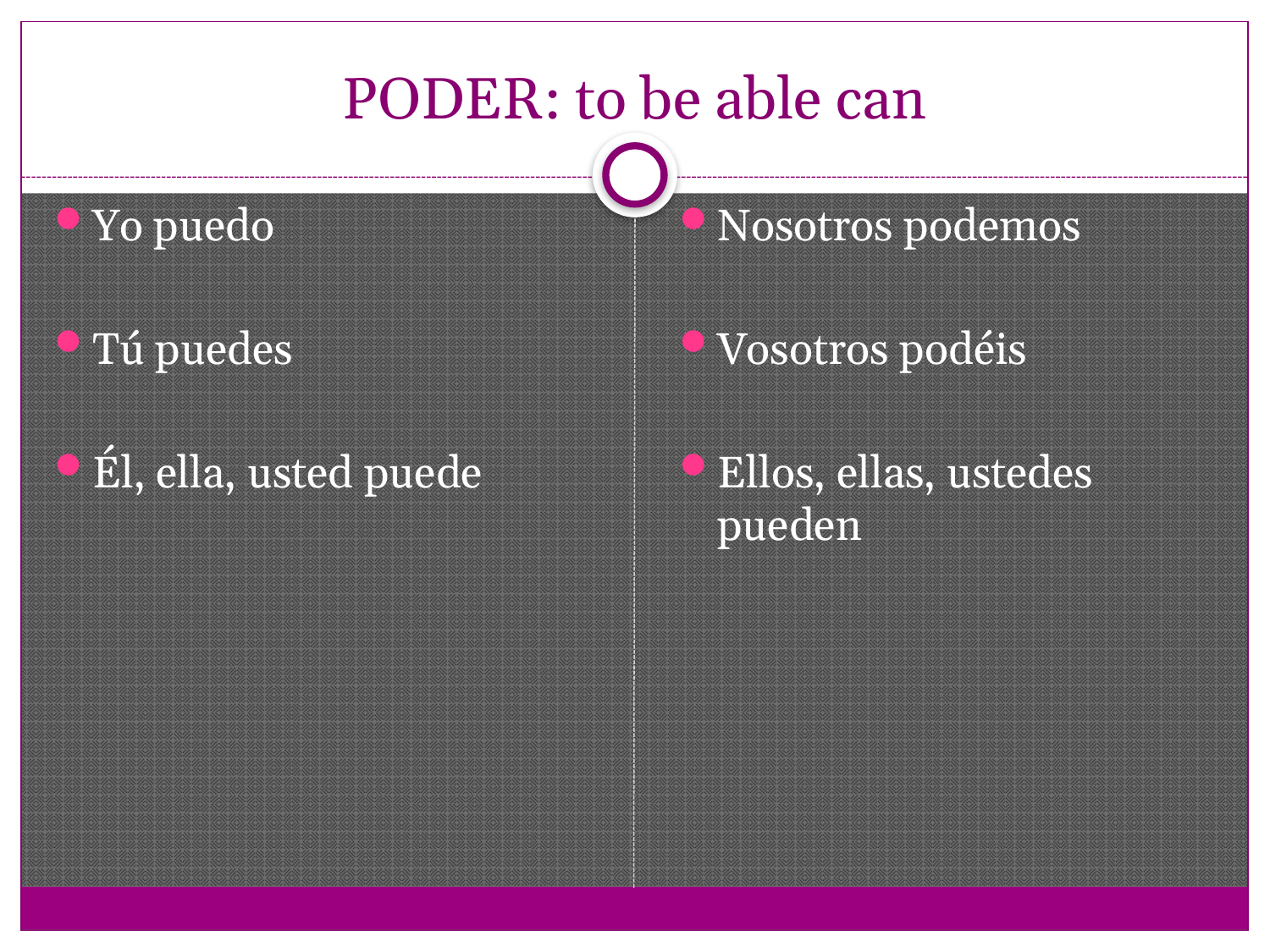

# PODER: to be able can
Yo puedo

Tú puedes

Él, ella, usted puede
Nosotros podemos

Vosotros podéis

Ellos, ellas, ustedes pueden